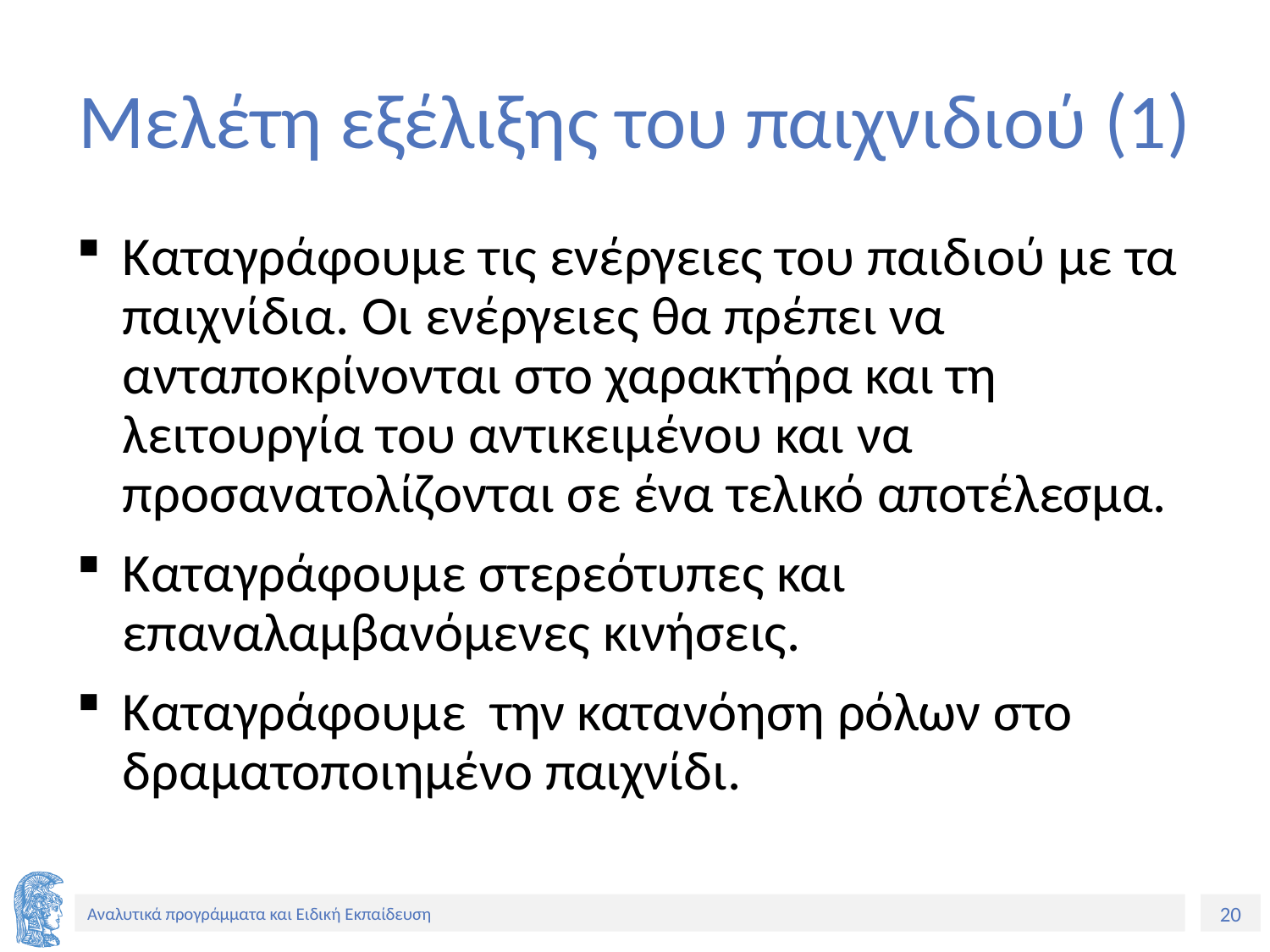

# Μελέτη εξέλιξης του παιχνιδιού (1)
Καταγράφουμε τις ενέργειες του παιδιού με τα παιχνίδια. Οι ενέργειες θα πρέπει να ανταποκρίνονται στο χαρακτήρα και τη λειτουργία του αντικειμένου και να προσανατολίζονται σε ένα τελικό αποτέλεσμα.
Καταγράφουμε στερεότυπες και επαναλαμβανόμενες κινήσεις.
Καταγράφουμε  την κατανόηση ρόλων στο δραματοποιημένο παιχνίδι.